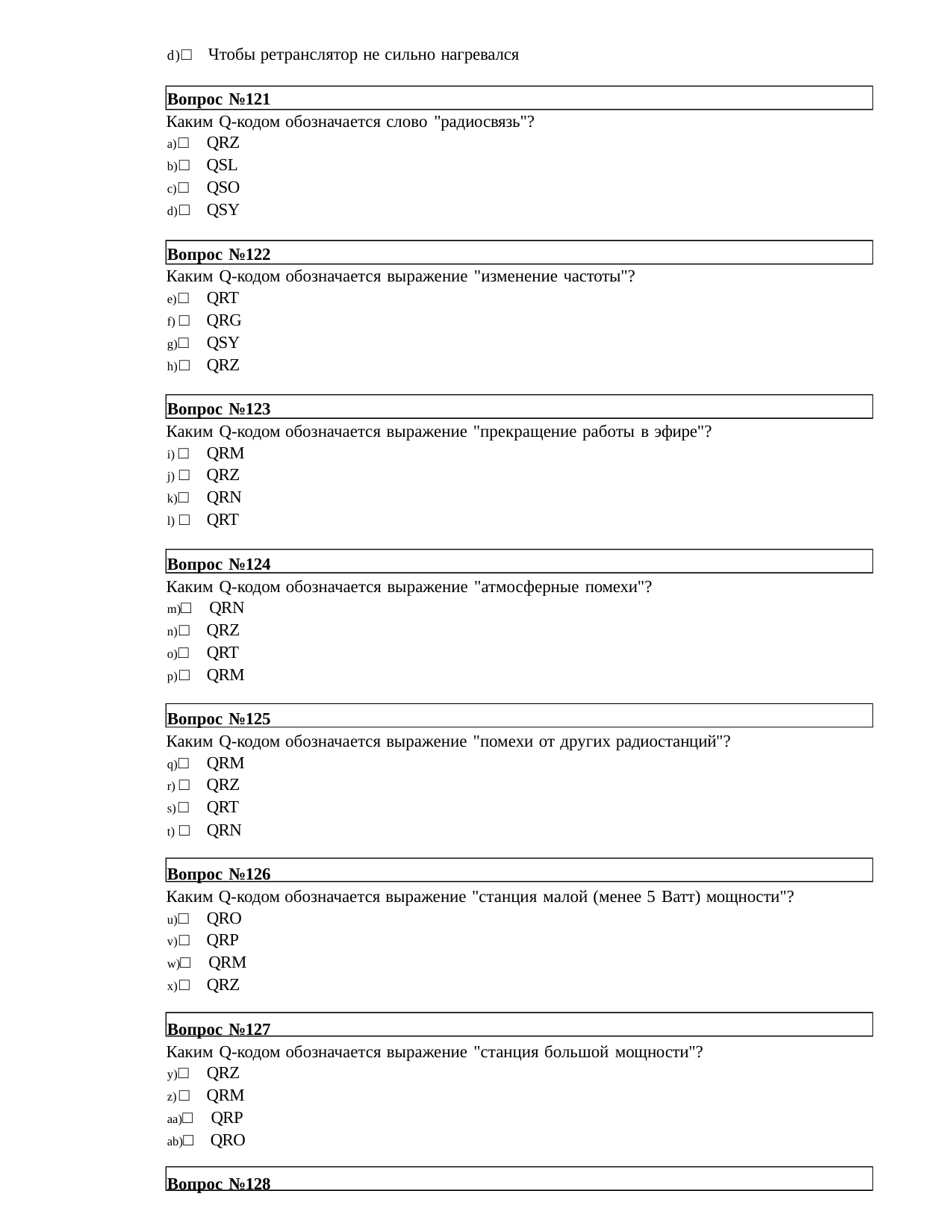

d)□  Чтобы ретранслятор не сильно нагревался

Вопрос №121
Каким Q-кодом обозначается слово "радиосвязь"?
□  QRZ
□  QSL
□  QSO
□  QSY

Вопрос №122
Каким Q-кодом обозначается выражение "изменение частоты"?
□  QRT
□  QRG
□  QSY
□  QRZ

Вопрос №123
Каким Q-кодом обозначается выражение "прекращение работы в эфире"?
□  QRM
□  QRZ
□  QRN
□  QRT

Вопрос №124
Каким Q-кодом обозначается выражение "атмосферные помехи"?
□  QRN
□  QRZ
□  QRT
□  QRM

Вопрос №125
Каким Q-кодом обозначается выражение "помехи от других радиостанций"?
□  QRM
□  QRZ
□  QRT
□  QRN

Вопрос №126
Каким Q-кодом обозначается выражение "станция малой (менее 5 Ватт) мощности"?
□  QRO
□  QRP
□  QRM
□  QRZ

Вопрос №127
Каким Q-кодом обозначается выражение "станция большой мощности"?
□  QRZ
□  QRM
□  QRP
□  QRO

Вопрос №128